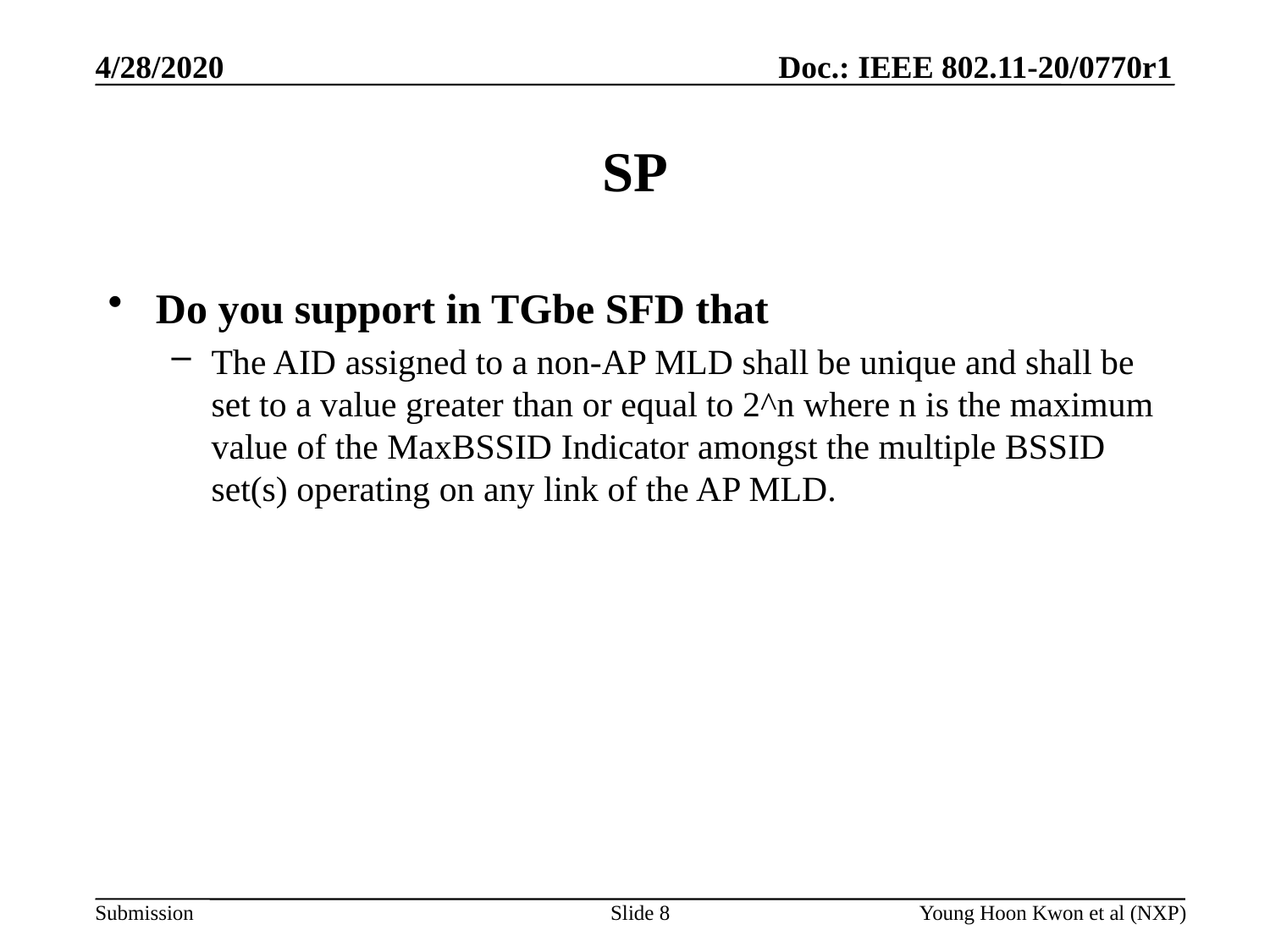

# SP
Do you support in TGbe SFD that
The AID assigned to a non-AP MLD shall be unique and shall be set to a value greater than or equal to 2^n where n is the maximum value of the MaxBSSID Indicator amongst the multiple BSSID set(s) operating on any link of the AP MLD.

Slide 8
Young Hoon Kwon et al (NXP)